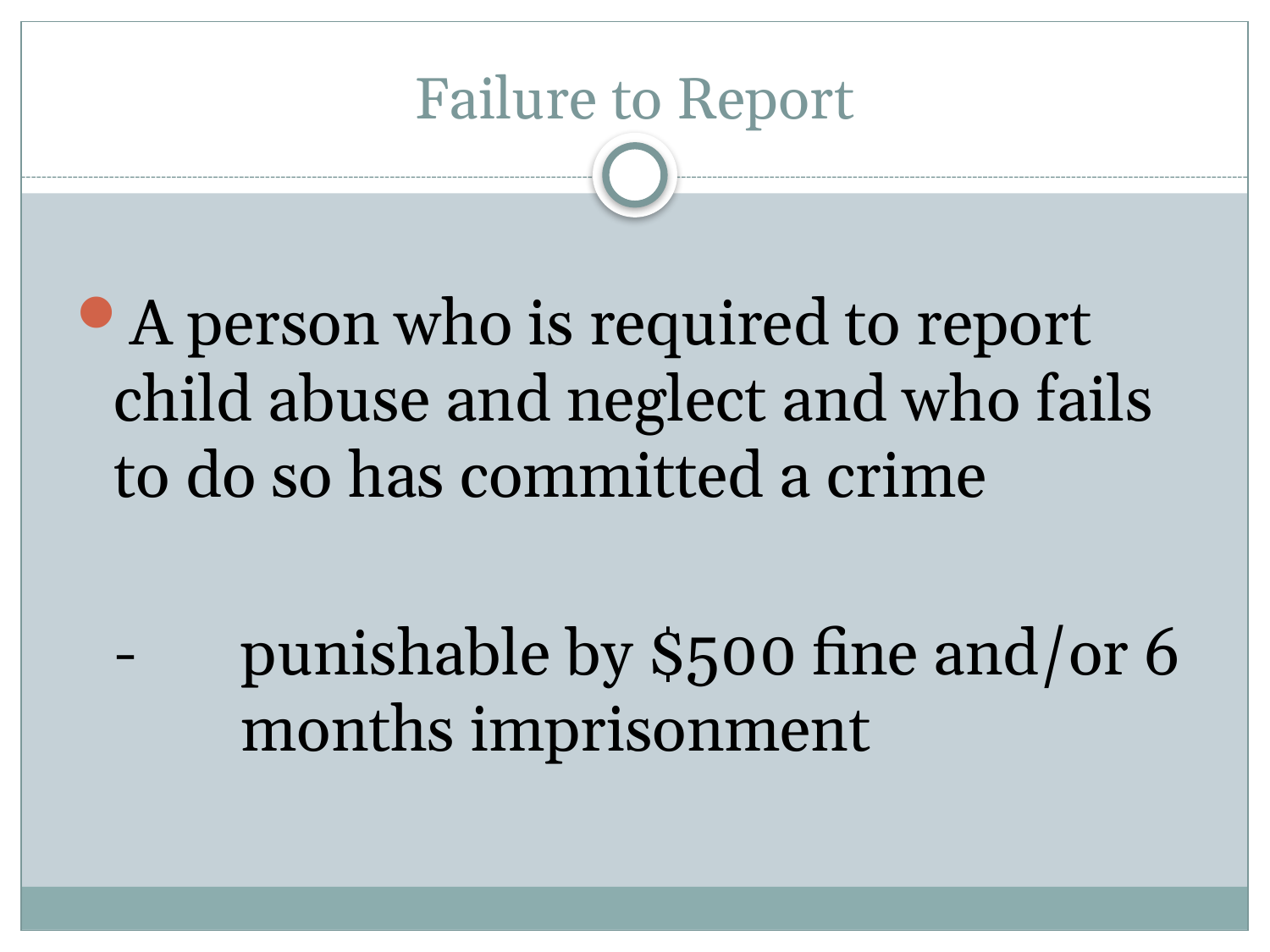

# Failure to Report
A person who is required to report child abuse and neglect and who fails to do so has committed a crime

	-	punishable by $500 fine and/or 6 	months imprisonment